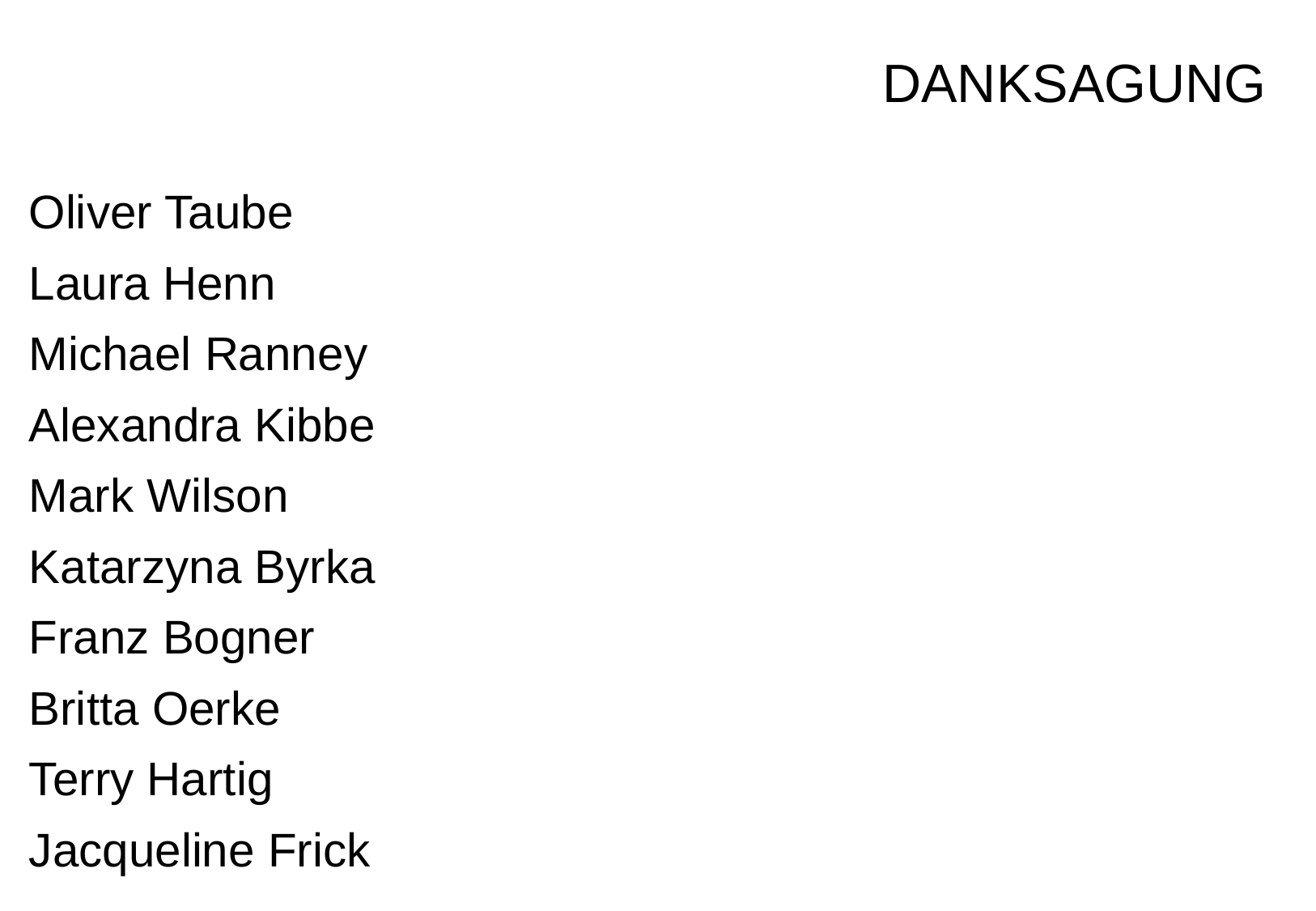

# Danksagung
Oliver Taube
Laura Henn
Michael Ranney
Alexandra Kibbe
Mark Wilson
Katarzyna Byrka Franz Bogner
Britta Oerke
Terry Hartig
Jacqueline Frick